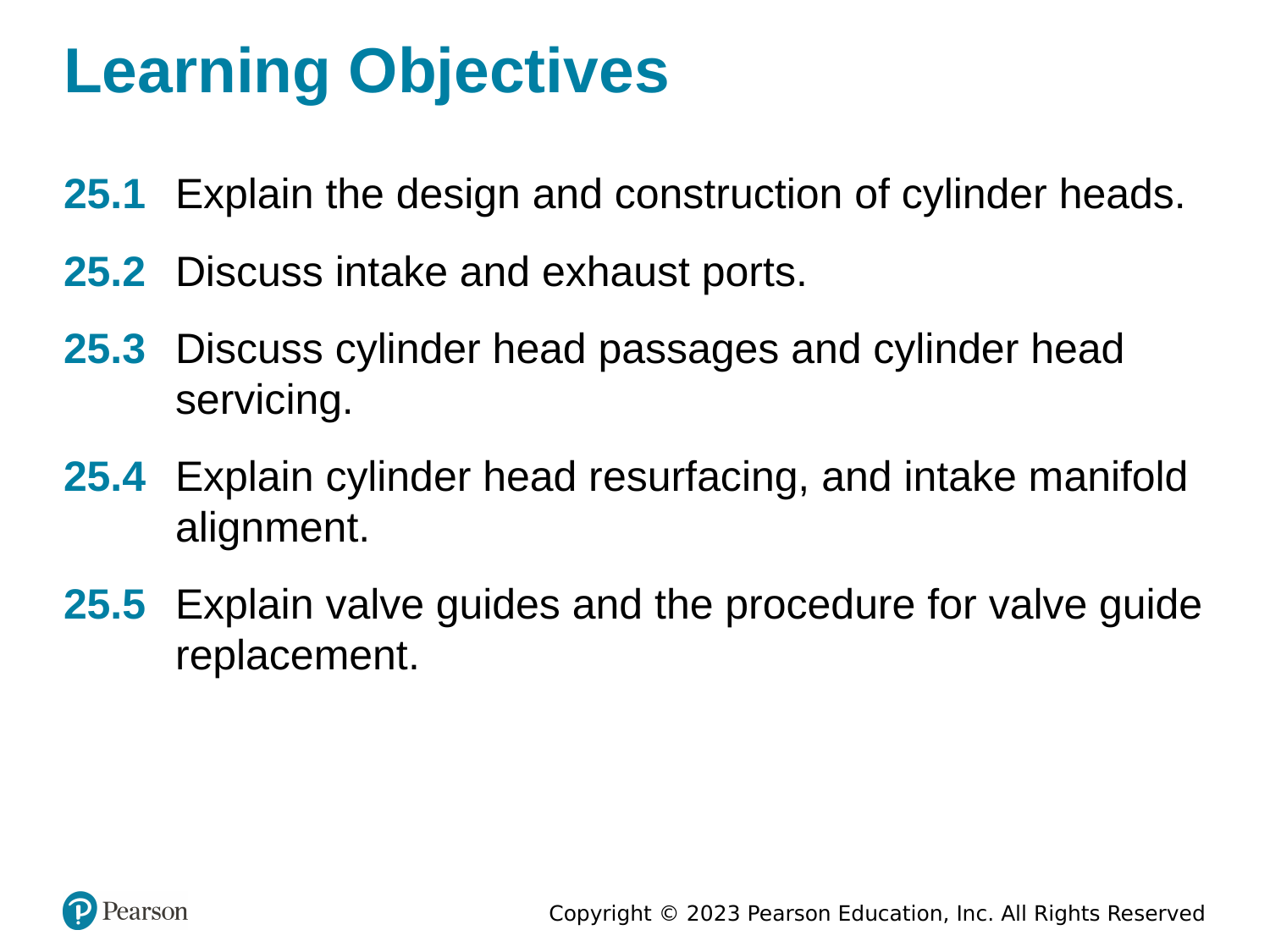

# Learning Objectives
25.1	Explain the design and construction of cylinder heads.
25.2	Discuss intake and exhaust ports.
25.3	Discuss cylinder head passages and cylinder head servicing.
25.4	Explain cylinder head resurfacing, and intake manifold alignment.
25.5	Explain valve guides and the procedure for valve guide replacement.